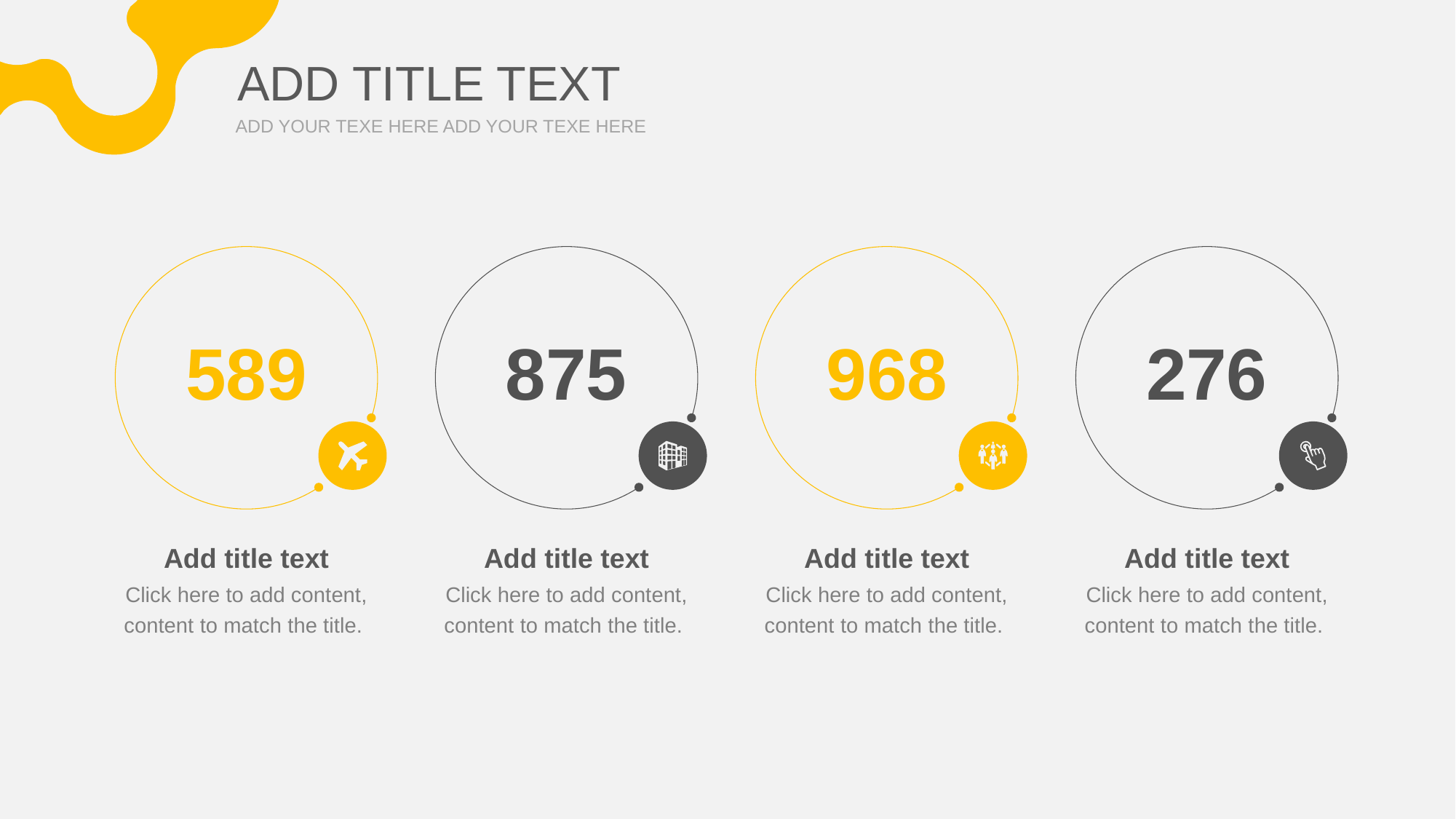

ADD TITLE TEXT
ADD YOUR TEXE HERE ADD YOUR TEXE HERE

589

875

968

276

Add title text
Click here to add content, content to match the title.
Add title text
Click here to add content, content to match the title.
Add title text
Click here to add content, content to match the title.
Add title text
Click here to add content, content to match the title.